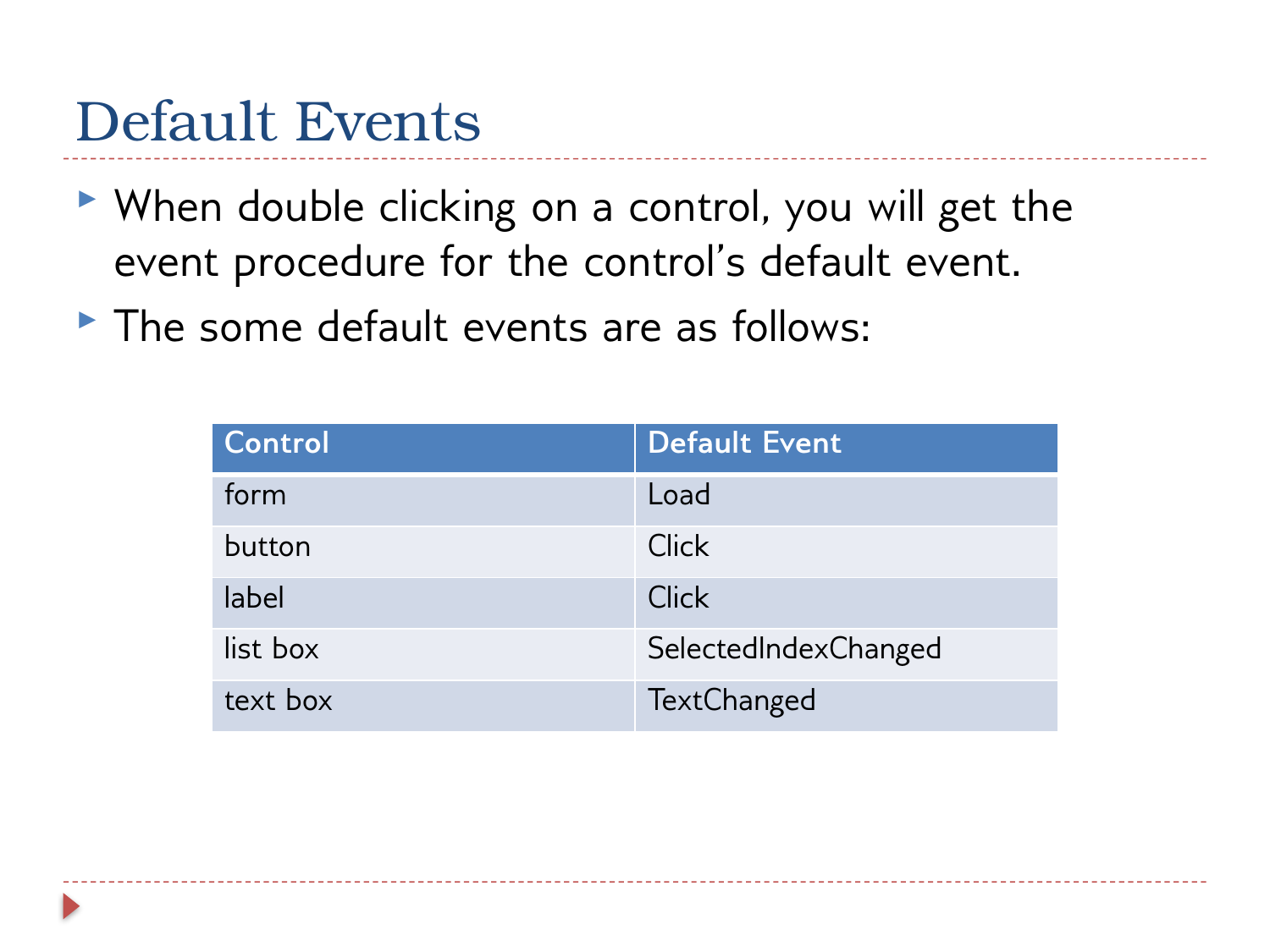

# Default Events
When double clicking on a control, you will get the event procedure for the control’s default event.
The some default events are as follows:

| Control | Default Event |
| --- | --- |
| form | Load |
| button | Click |
| label | Click |
| list box | SelectedIndexChanged |
| text box | TextChanged |